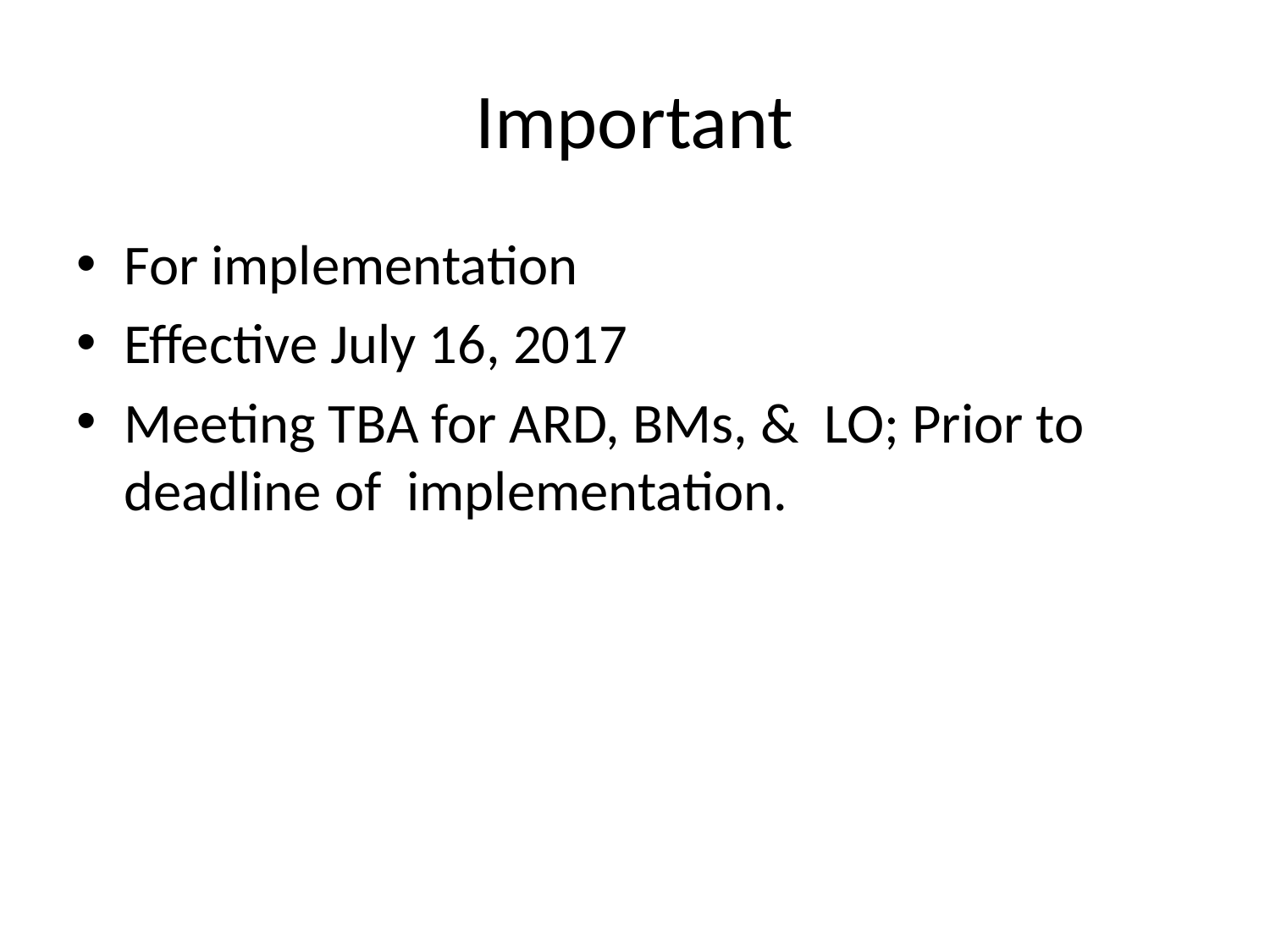

# Important
For implementation
Effective July 16, 2017
Meeting TBA for ARD, BMs, &  LO; Prior to deadline of  implementation.